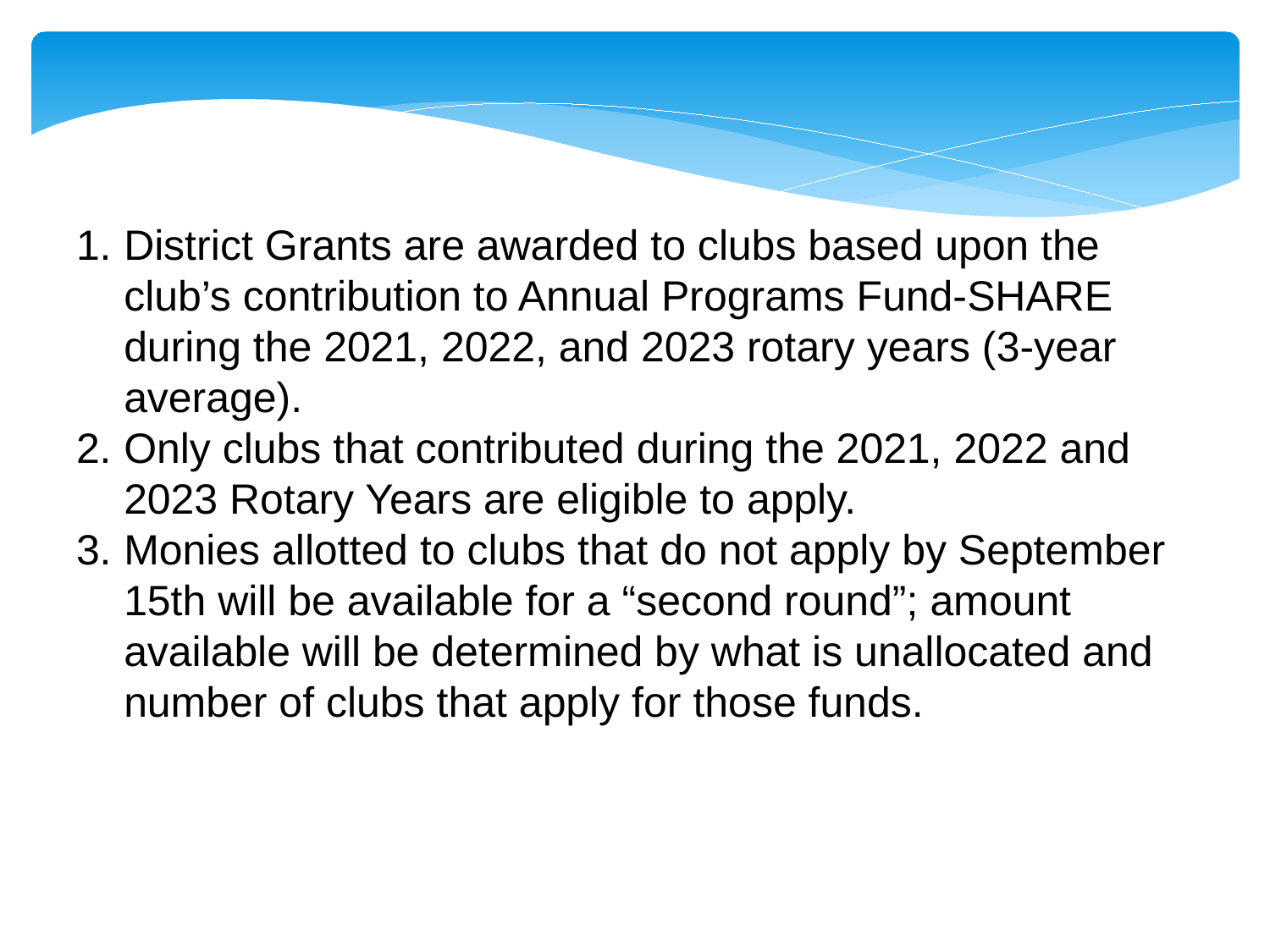

District Grants are awarded to clubs based upon the club’s contribution to Annual Programs Fund-SHARE during the 2021, 2022, and 2023 rotary years (3-year average).
Only clubs that contributed during the 2021, 2022 and 2023 Rotary Years are eligible to apply.
Monies allotted to clubs that do not apply by September 15th will be available for a “second round”; amount available will be determined by what is unallocated and number of clubs that apply for those funds.